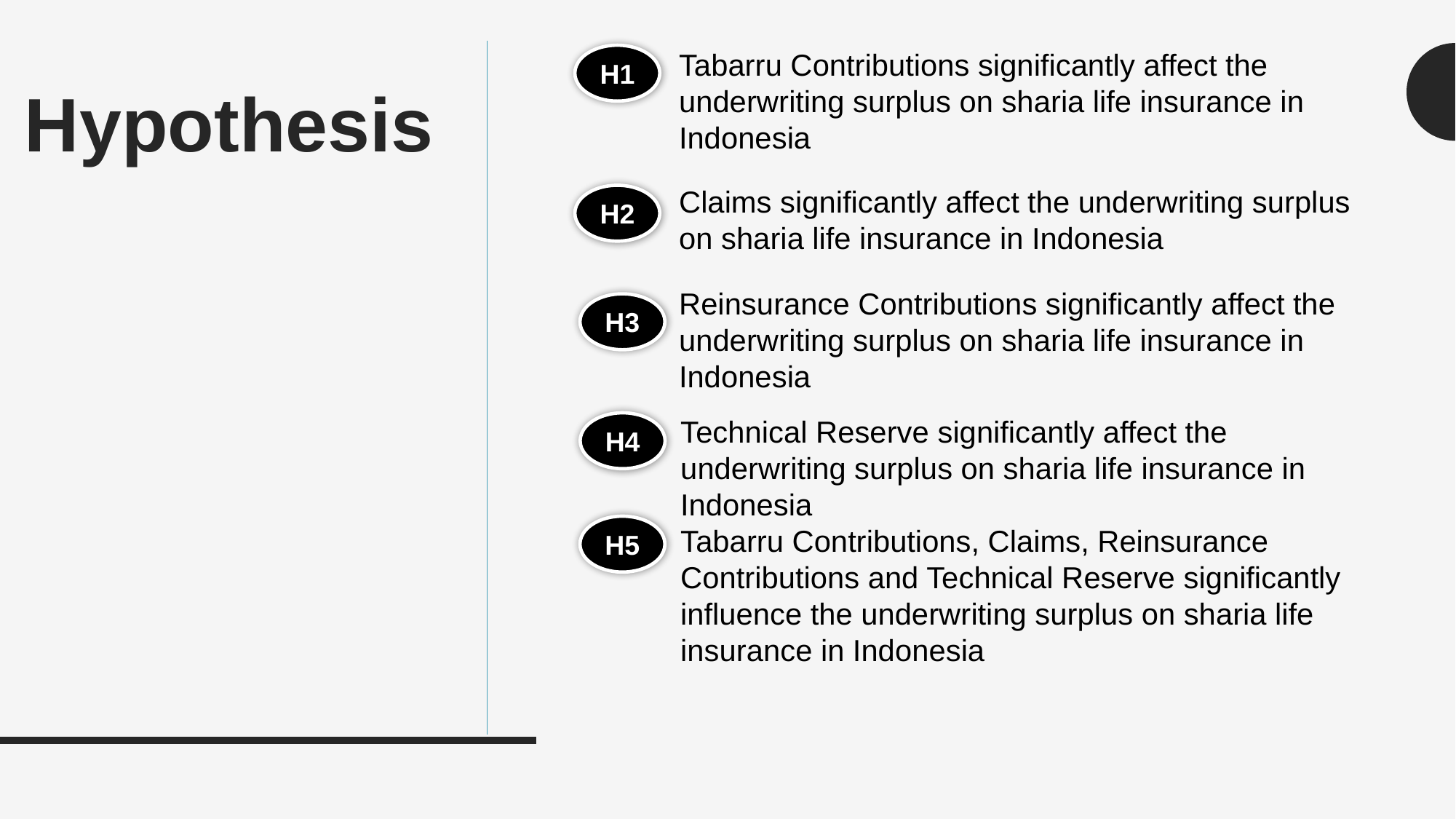

Tabarru Contributions significantly affect the underwriting surplus on sharia life insurance in Indonesia
H1
# Hypothesis
Claims significantly affect the underwriting surplus on sharia life insurance in Indonesia
H2
Reinsurance Contributions significantly affect the underwriting surplus on sharia life insurance in Indonesia
H3
Technical Reserve significantly affect the underwriting surplus on sharia life insurance in Indonesia
H4
H5
Tabarru Contributions, Claims, Reinsurance Contributions and Technical Reserve significantly influence the underwriting surplus on sharia life insurance in Indonesia